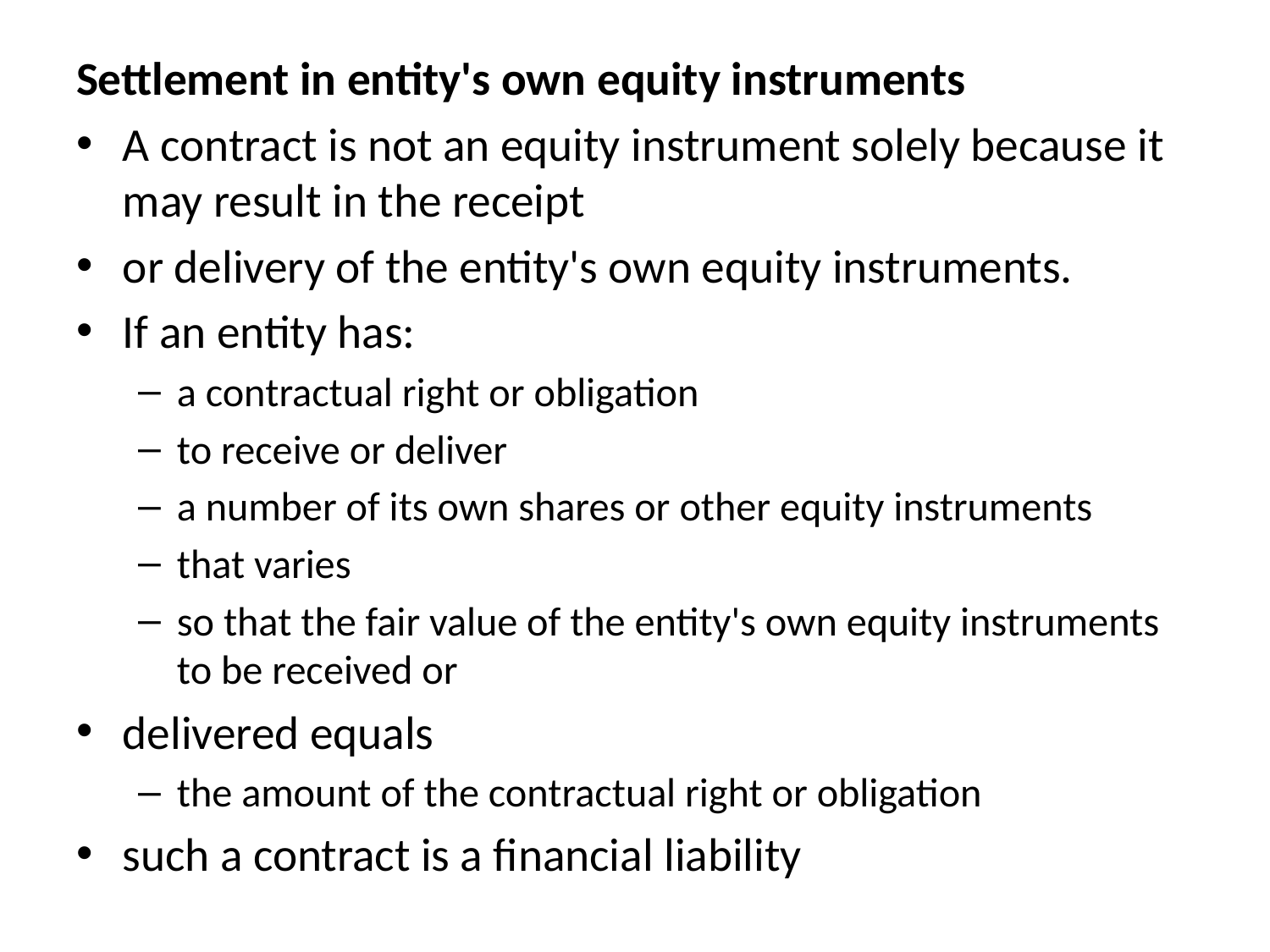

Settlement in entity's own equity instruments
A contract is not an equity instrument solely because it may result in the receipt
or delivery of the entity's own equity instruments.
If an entity has:
a contractual right or obligation
to receive or deliver
a number of its own shares or other equity instruments
that varies
so that the fair value of the entity's own equity instruments to be received or
delivered equals
the amount of the contractual right or obligation
such a contract is a financial liability